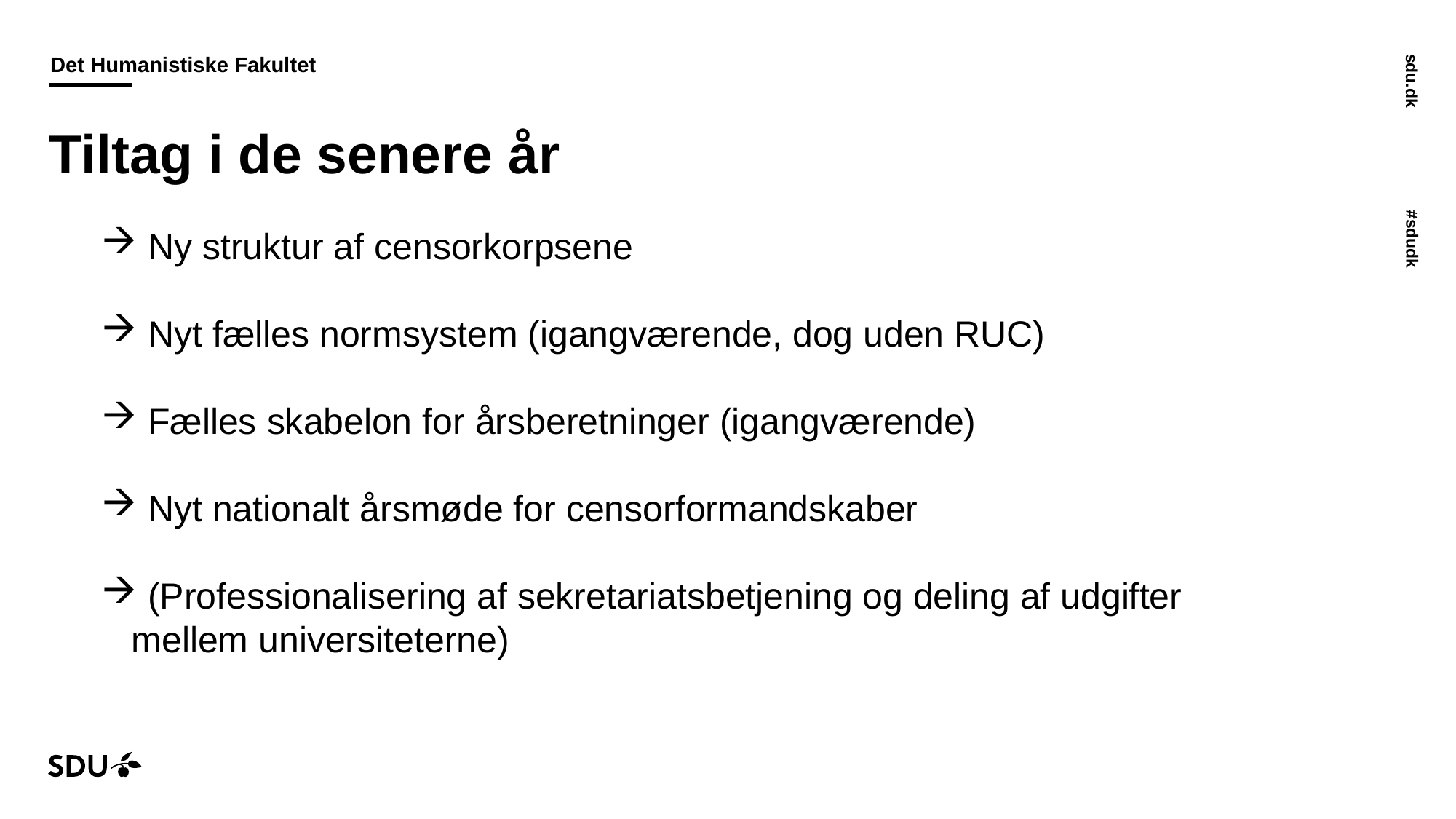

# Tiltag i de senere år
 Ny struktur af censorkorpsene

 Nyt fælles normsystem (igangværende, dog uden RUC)

 Fælles skabelon for årsberetninger (igangværende)

 Nyt nationalt årsmøde for censorformandskaber

 (Professionalisering af sekretariatsbetjening og deling af udgifter mellem universiteterne)
23-03-2023